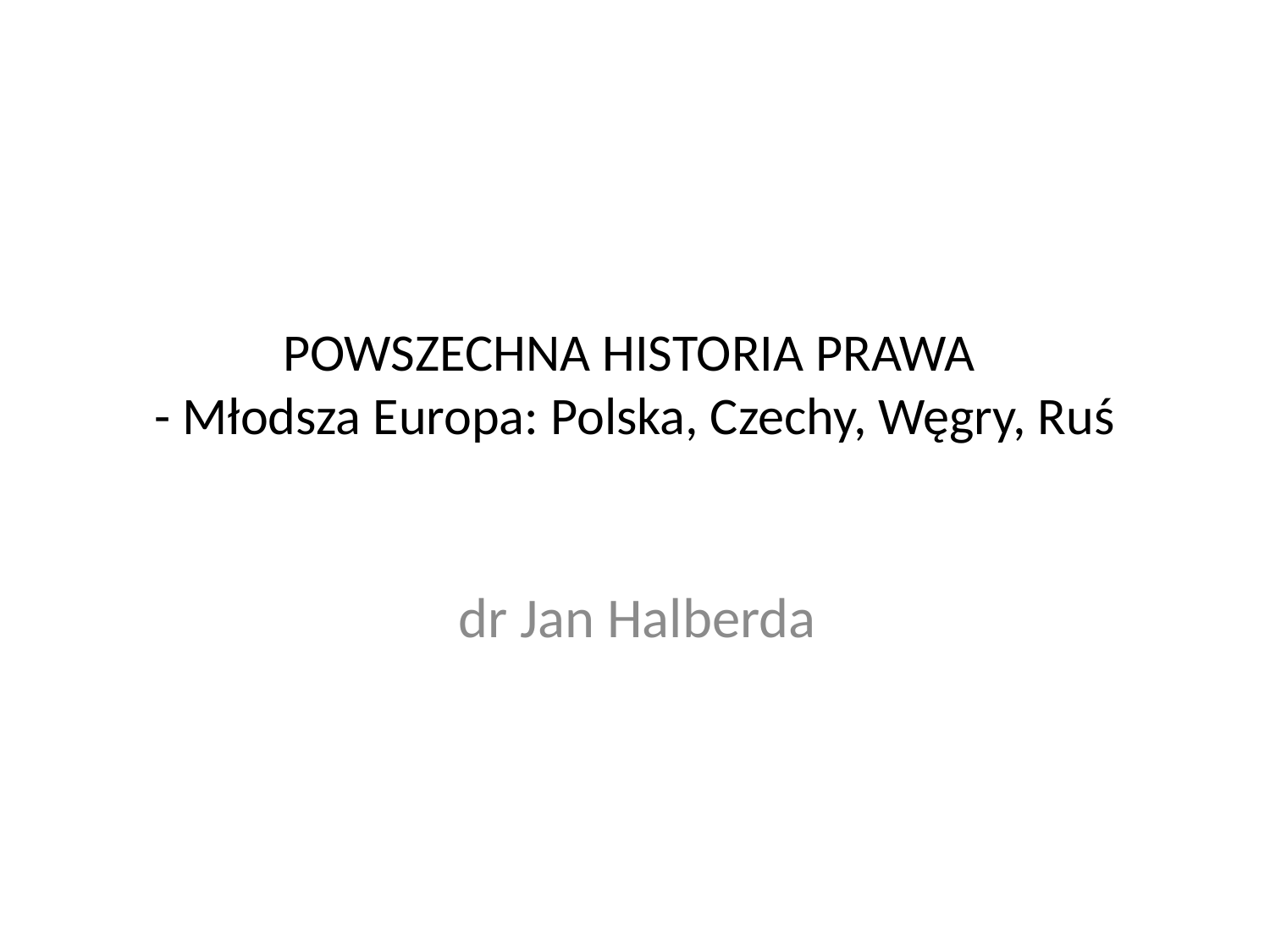

# POWSZECHNA HISTORIA PRAWA - Młodsza Europa: Polska, Czechy, Węgry, Ruś

dr Jan Halberda